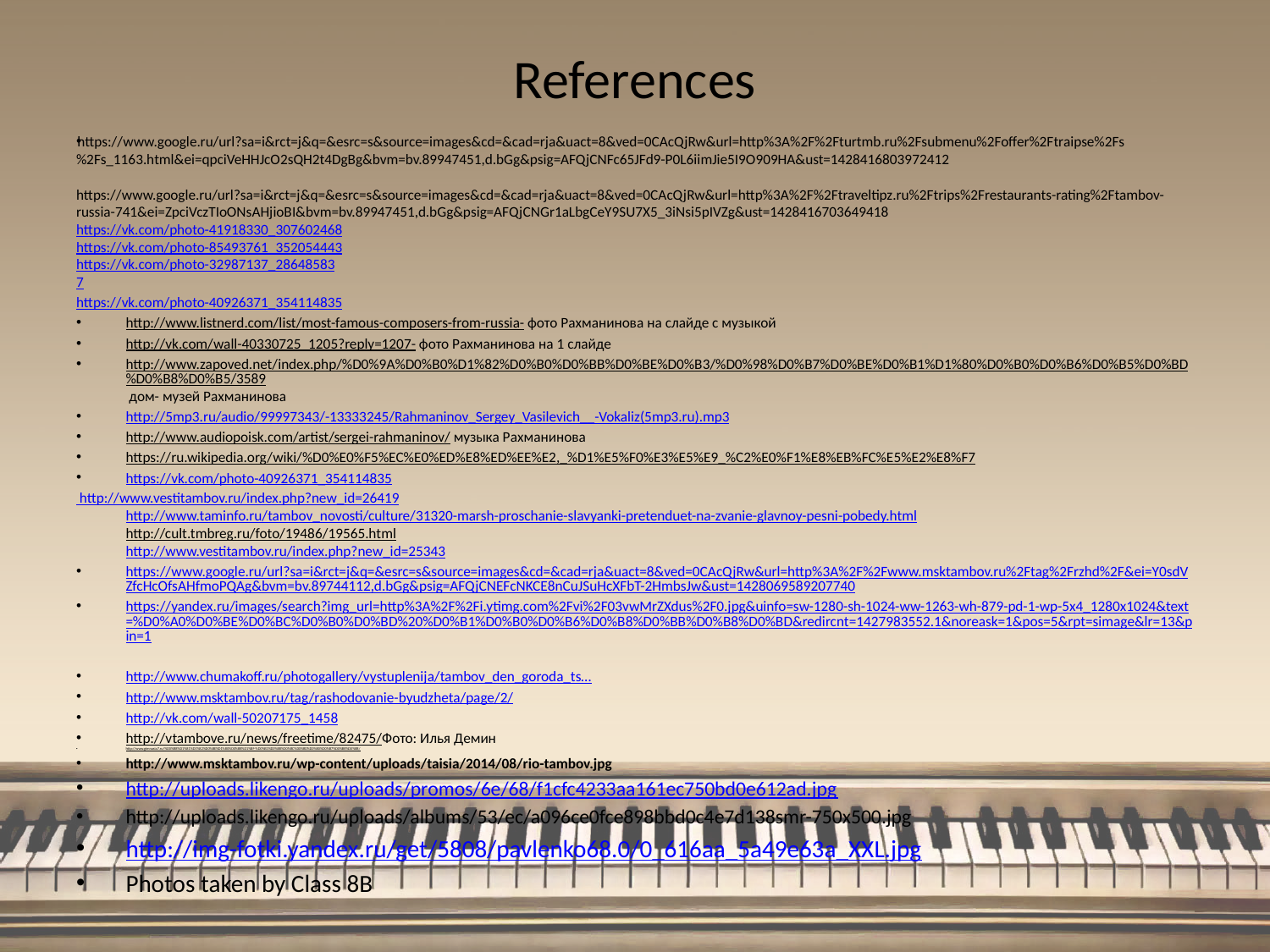

# References
https://www.google.ru/url?sa=i&rct=j&q=&esrc=s&source=images&cd=&cad=rja&uact=8&ved=0CAcQjRw&url=http%3A%2F%2Fturtmb.ru%2Fsubmenu%2Foffer%2Ftraipse%2Fs%2Fs_1163.html&ei=qpciVeHHJcO2sQH2t4DgBg&bvm=bv.89947451,d.bGg&psig=AFQjCNFc65JFd9-P0L6iimJie5I9O909HA&ust=1428416803972412

https://www.google.ru/url?sa=i&rct=j&q=&esrc=s&source=images&cd=&cad=rja&uact=8&ved=0CAcQjRw&url=http%3A%2F%2Ftraveltipz.ru%2Ftrips%2Frestaurants-rating%2Ftambov-russia-741&ei=ZpciVczTIoONsAHjioBI&bvm=bv.89947451,d.bGg&psig=AFQjCNGr1aLbgCeY9SU7X5_3iNsi5pIVZg&ust=1428416703649418
https://vk.com/photo-41918330_307602468
https://vk.com/photo-85493761_352054443
https://vk.com/photo-32987137_28648583
7
https://vk.com/photo-40926371_354114835
http://www.listnerd.com/list/most-famous-composers-from-russia- фото Рахманинова на слайде с музыкой
http://vk.com/wall-40330725_1205?reply=1207- фото Рахманинова на 1 слайде
http://www.zapoved.net/index.php/%D0%9A%D0%B0%D1%82%D0%B0%D0%BB%D0%BE%D0%B3/%D0%98%D0%B7%D0%BE%D0%B1%D1%80%D0%B0%D0%B6%D0%B5%D0%BD%D0%B8%D0%B5/3589 дом- музей Рахманинова
http://5mp3.ru/audio/99997343/-13333245/Rahmaninov_Sergey_Vasilevich__-Vokaliz(5mp3.ru).mp3
http://www.audiopoisk.com/artist/sergei-rahmaninov/ музыка Рахманинова
https://ru.wikipedia.org/wiki/%D0%E0%F5%EC%E0%ED%E8%ED%EE%E2,_%D1%E5%F0%E3%E5%E9_%C2%E0%F1%E8%EB%FC%E5%E2%E8%F7
https://vk.com/photo-40926371_354114835
 http://www.vestitambov.ru/index.php?new_id=26419 
http://www.taminfo.ru/tambov_novosti/culture/31320-marsh-proschanie-slavyanki-pretenduet-na-zvanie-glavnoy-pesni-pobedy.html 
http://cult.tmbreg.ru/foto/19486/19565.html 
http://www.vestitambov.ru/index.php?new_id=25343
https://www.google.ru/url?sa=i&rct=j&q=&esrc=s&source=images&cd=&cad=rja&uact=8&ved=0CAcQjRw&url=http%3A%2F%2Fwww.msktambov.ru%2Ftag%2Frzhd%2F&ei=Y0sdVZfcHcOfsAHfmoPQAg&bvm=bv.89744112,d.bGg&psig=AFQjCNEFcNKCE8nCuJSuHcXFbT-2HmbsJw&ust=1428069589207740
https://yandex.ru/images/search?img_url=http%3A%2F%2Fi.ytimg.com%2Fvi%2F03vwMrZXdus%2F0.jpg&uinfo=sw-1280-sh-1024-ww-1263-wh-879-pd-1-wp-5x4_1280x1024&text=%D0%A0%D0%BE%D0%BC%D0%B0%D0%BD%20%D0%B1%D0%B0%D0%B6%D0%B8%D0%BB%D0%B8%D0%BD&redircnt=1427983552.1&noreask=1&pos=5&rpt=simage&lr=13&pin=1

http://www.chumakoff.ru/photogallery/vystuplenija/tambov_den_goroda_ts…
http://www.msktambov.ru/tag/rashodovanie-byudzheta/page/2/
http://vk.com/wall-50207175_1458
http://vtambove.ru/news/freetime/82475/Фото: Илья Демин
http://www.gimnasia7.ru/%D0%B8%D1%81%D1%82%D0%BE%D1%80%D0%B8%D1%8F-%D0%B3%D0%B8%D0%BC%D0%BD%D0%B0%D0%B7%D0%B8%D0%B8/
http://www.msktambov.ru/wp-content/uploads/taisia/2014/08/rio-tambov.jpg
http://uploads.likengo.ru/uploads/promos/6e/68/f1cfc4233aa161ec750bd0e612ad.jpg
http://uploads.likengo.ru/uploads/albums/53/ec/a096ce0fce898bbd0c4e7d138smr-750x500.jpg
http://img-fotki.yandex.ru/get/5808/pavlenko68.0/0_616aa_5a49e63a_XXL.jpg
Photos taken by Class 8B